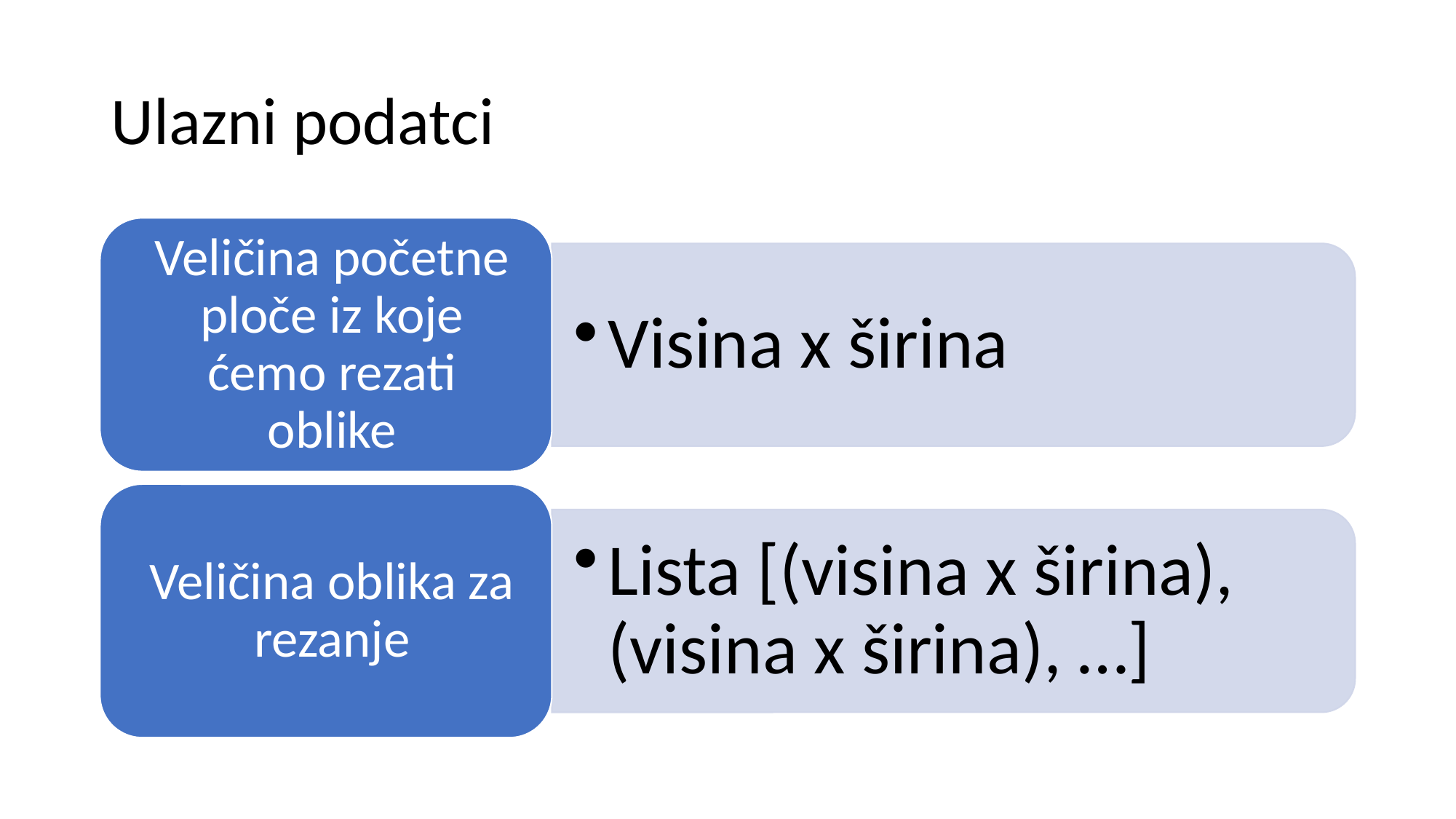

# Ulazni podatci
Visina x širina
Veličina početne ploče iz koje ćemo rezati oblike
Lista [(visina x širina), (visina x širina), …]
Veličina oblika za rezanje